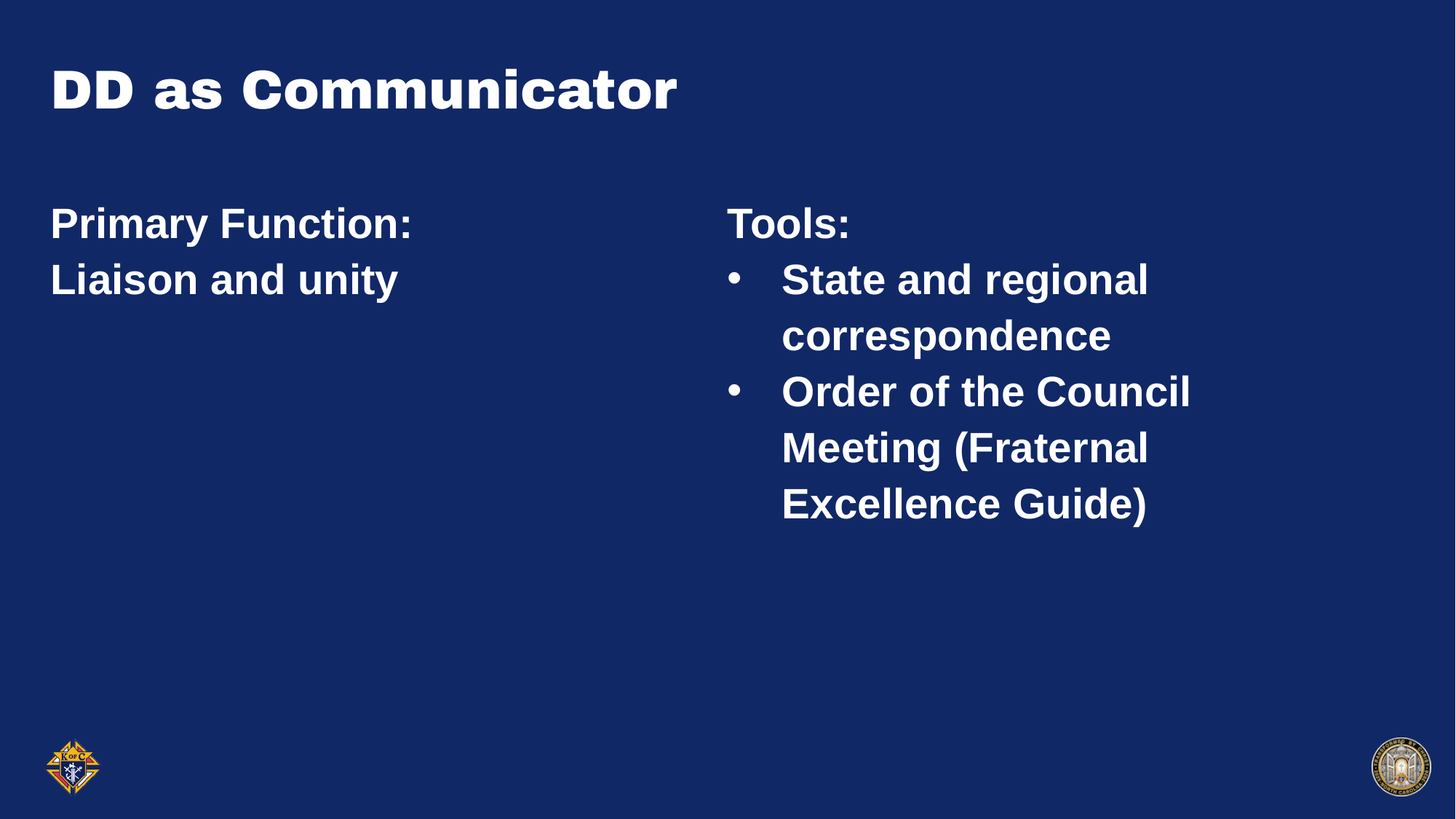

# DD as Communicator
Primary Function:
Liaison and unity
Tools:
State and regional correspondence
Order of the Council Meeting (Fraternal Excellence Guide)